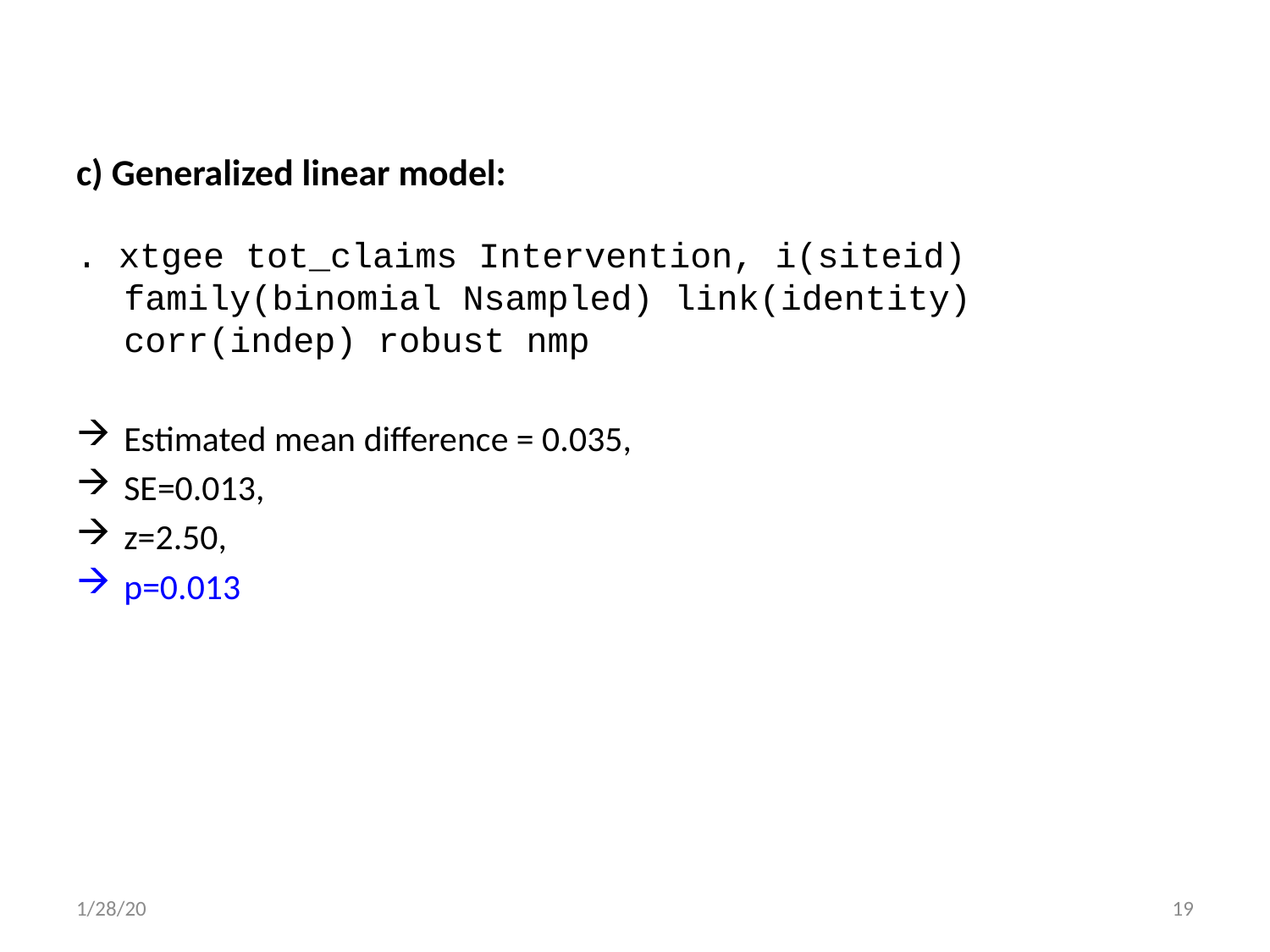

c) Generalized linear model:

. xtgee tot_claims Intervention, i(siteid) family(binomial Nsampled) link(identity) corr(indep) robust nmp

Estimated mean difference = 0.035,
SE=0.013,
z=2.50,
p=0.013

1/28/20
19